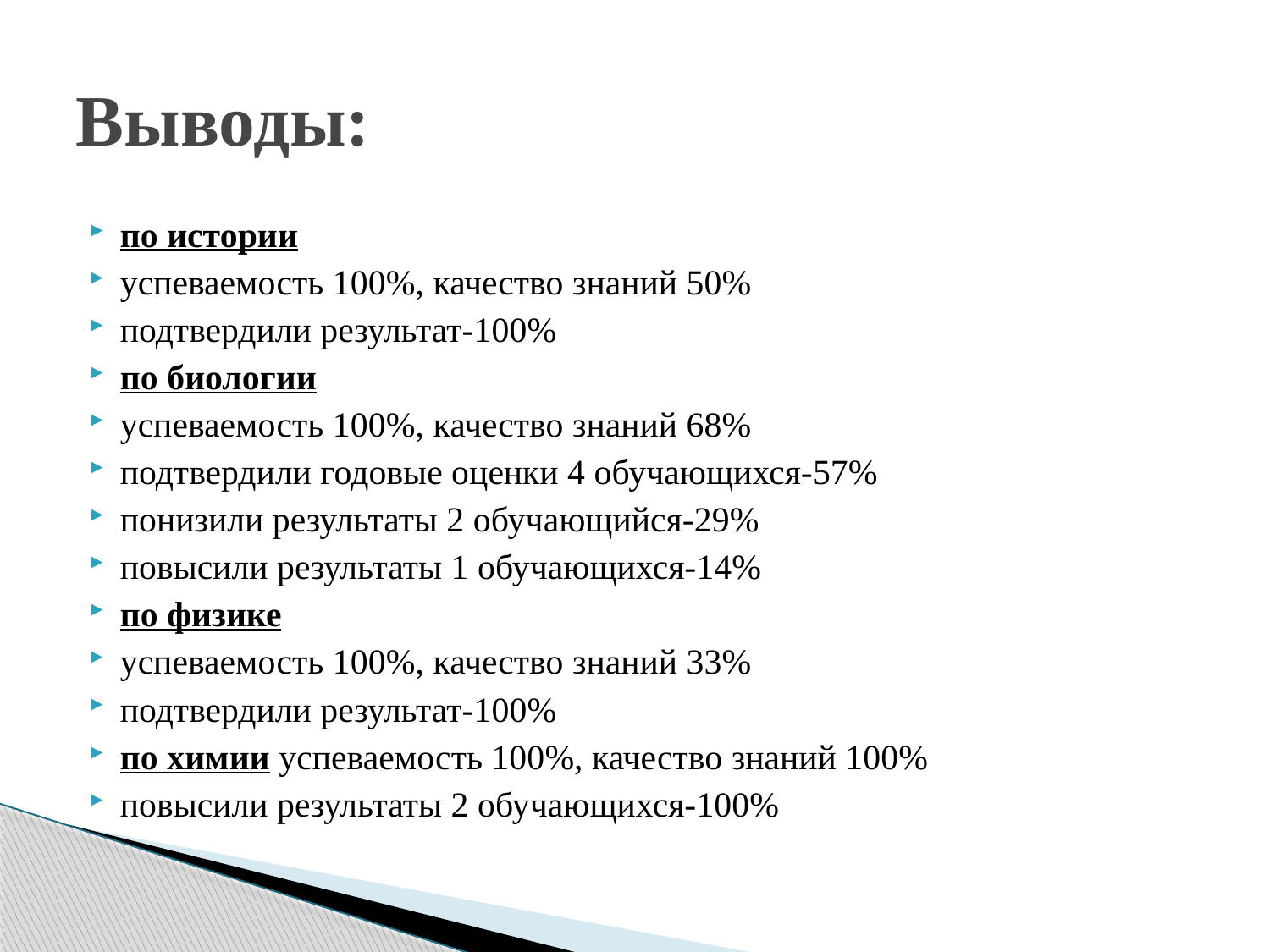

# Выводы:
по истории
успеваемость 100%, качество знаний 50%
подтвердили результат-100%
по биологии
успеваемость 100%, качество знаний 68%
подтвердили годовые оценки 4 обучающихся-57%
понизили результаты 2 обучающийся-29%
повысили результаты 1 обучающихся-14%
по физике
успеваемость 100%, качество знаний 33%
подтвердили результат-100%
по химии успеваемость 100%, качество знаний 100%
повысили результаты 2 обучающихся-100%